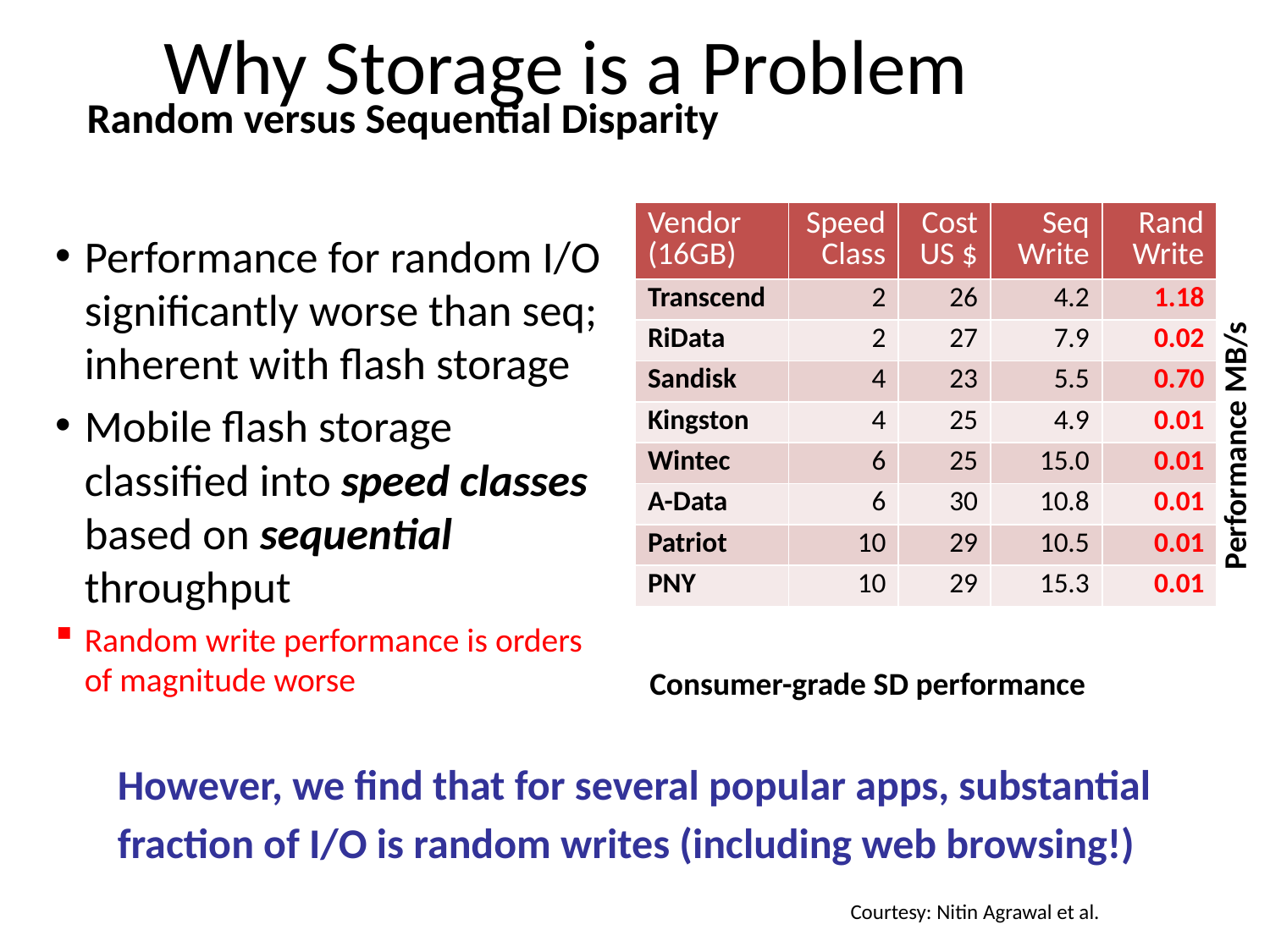

# Why Storage is a Problem
Random versus Sequential Disparity
| Vendor (16GB) | Speed Class | Cost US $ | Seq Write | Rand Write |
| --- | --- | --- | --- | --- |
| Transcend | 2 | 26 | 4.2 | 1.18 |
| RiData | 2 | 27 | 7.9 | 0.02 |
| Sandisk | 4 | 23 | 5.5 | 0.70 |
| Kingston | 4 | 25 | 4.9 | 0.01 |
| Wintec | 6 | 25 | 15.0 | 0.01 |
| A-Data | 6 | 30 | 10.8 | 0.01 |
| Patriot | 10 | 29 | 10.5 | 0.01 |
| PNY | 10 | 29 | 15.3 | 0.01 |
Performance for random I/O significantly worse than seq; inherent with flash storage
Mobile flash storage classified into speed classes based on sequential throughput
Random write performance is orders of magnitude worse
Performance MB/s
Consumer-grade SD performance

However, we find that for several popular apps, substantial
fraction of I/O is random writes (including web browsing!)
Courtesy: Nitin Agrawal et al.